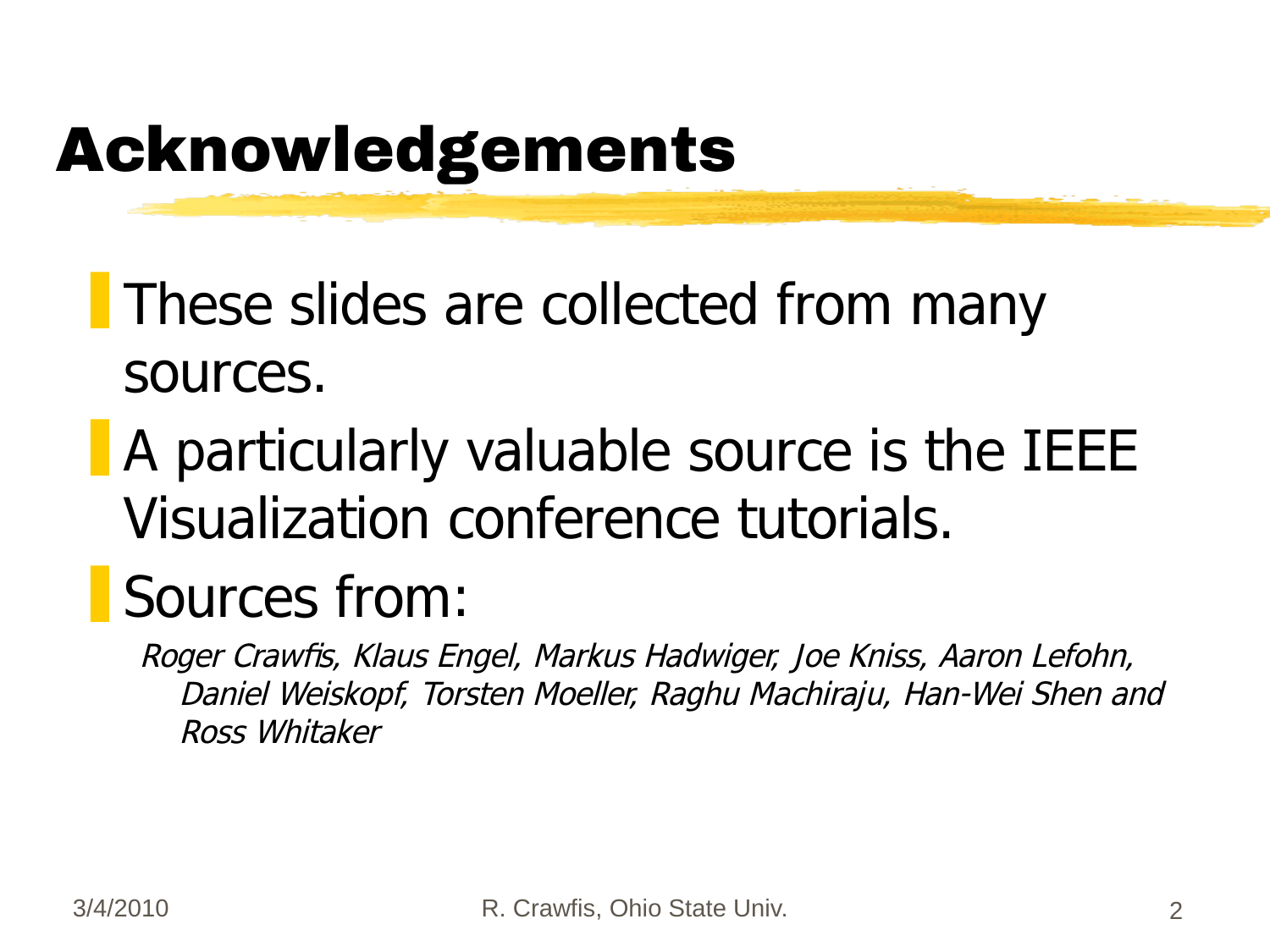

# Acknowledgements
These slides are collected from many sources.
A particularly valuable source is the IEEE Visualization conference tutorials.
Sources from:
Roger Crawfis, Klaus Engel, Markus Hadwiger, Joe Kniss, Aaron Lefohn, Daniel Weiskopf, Torsten Moeller, Raghu Machiraju, Han-Wei Shen and Ross Whitaker

3/4/2010
R. Crawfis, Ohio State Univ.
2